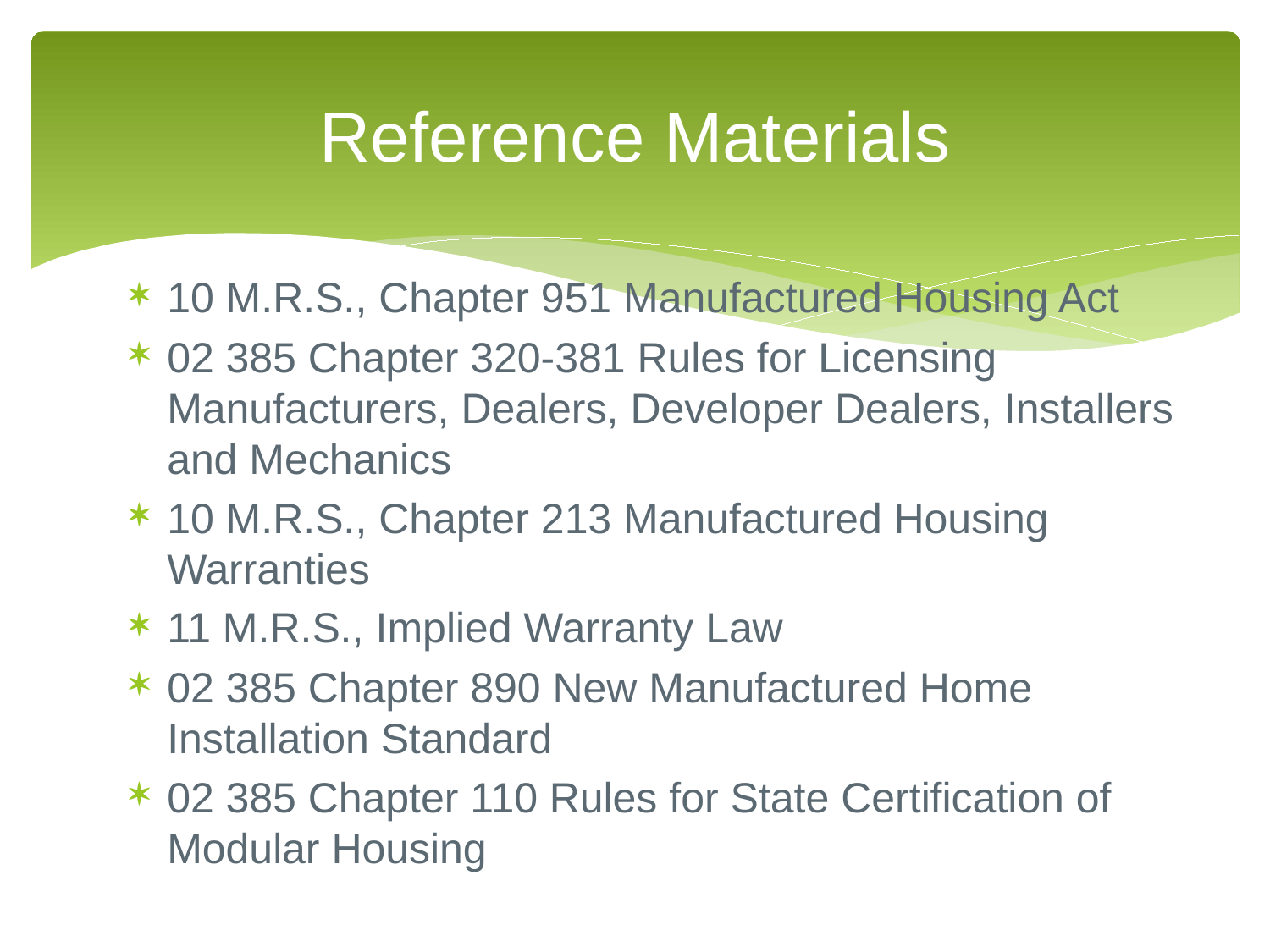

# Reference Materials
10 M.R.S., Chapter 951 Manufactured Housing Act
02 385 Chapter 320-381 Rules for Licensing Manufacturers, Dealers, Developer Dealers, Installers and Mechanics
10 M.R.S., Chapter 213 Manufactured Housing Warranties
11 M.R.S., Implied Warranty Law
02 385 Chapter 890 New Manufactured Home Installation Standard
02 385 Chapter 110 Rules for State Certification of Modular Housing